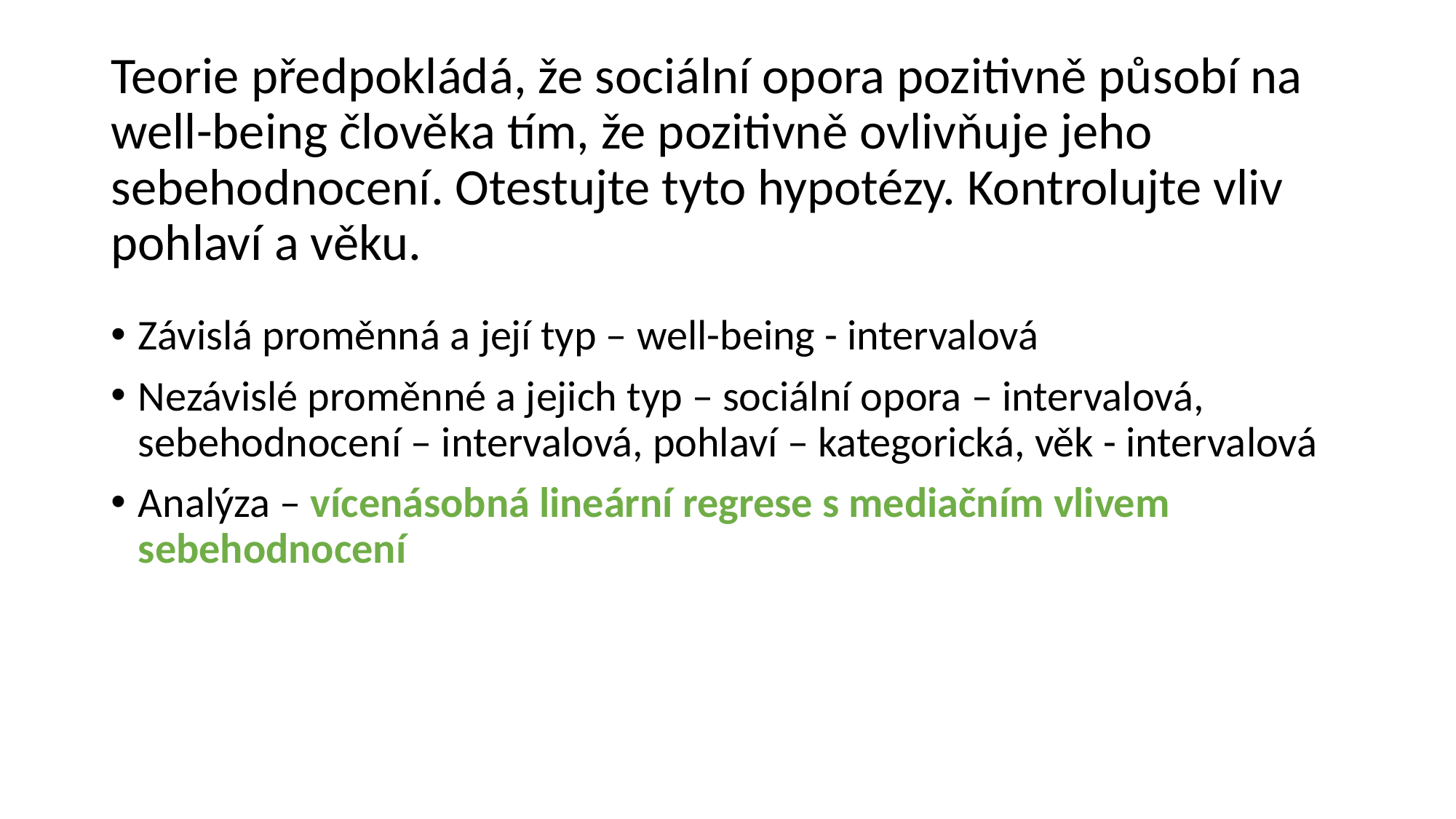

# Teorie předpokládá, že sociální opora pozitivně působí na well-being člověka tím, že pozitivně ovlivňuje jeho sebehodnocení. Otestujte tyto hypotézy. Kontrolujte vliv pohlaví a věku.
Závislá proměnná a její typ – well-being - intervalová
Nezávislé proměnné a jejich typ – sociální opora – intervalová, sebehodnocení – intervalová, pohlaví – kategorická, věk - intervalová
Analýza – vícenásobná lineární regrese s mediačním vlivem sebehodnocení